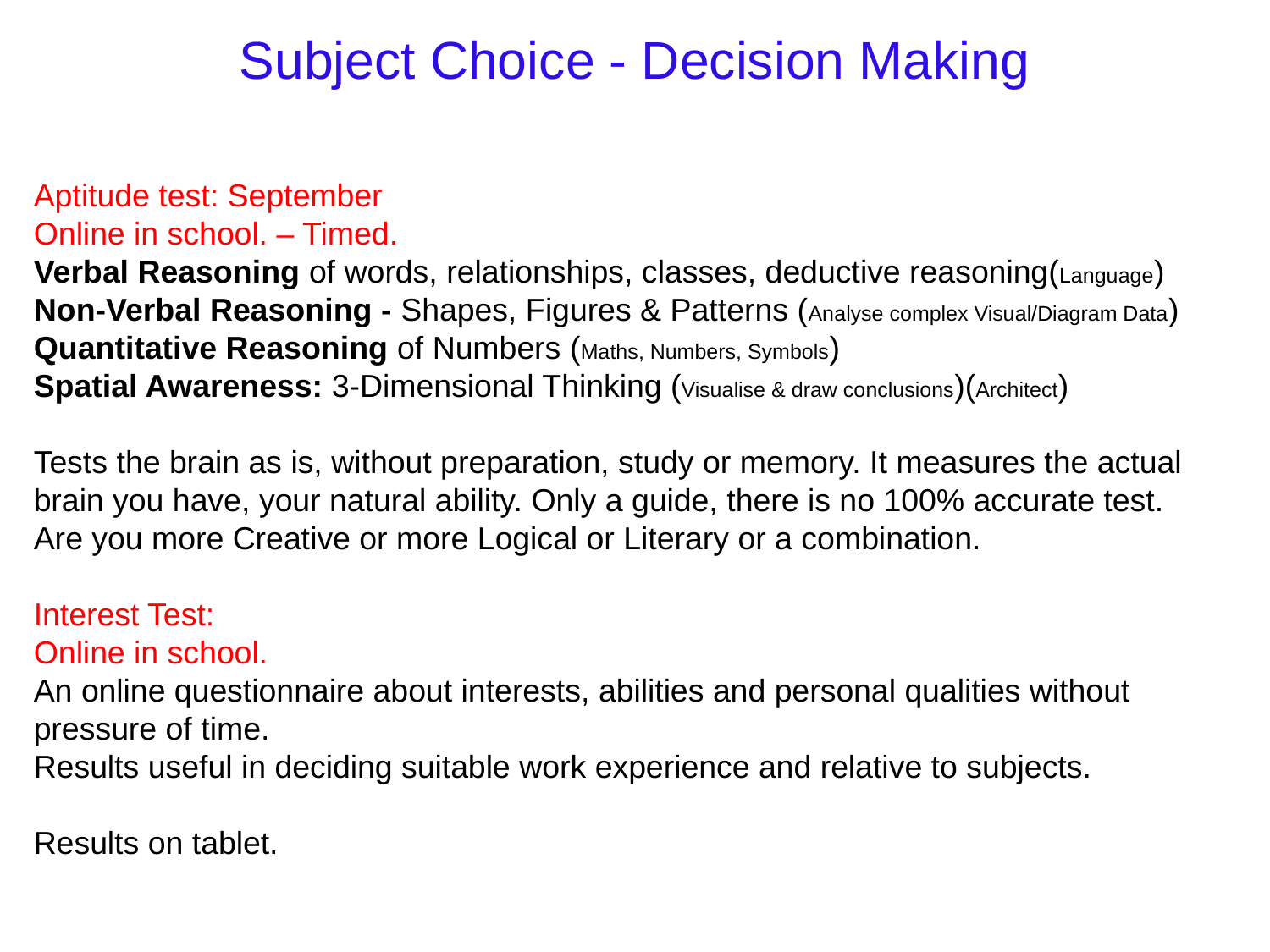

# Subject Choice - Decision Making
Aptitude test: September
Online in school. – Timed.
Verbal Reasoning of words, relationships, classes, deductive reasoning(Language)
Non-Verbal Reasoning - Shapes, Figures & Patterns (Analyse complex Visual/Diagram Data)
Quantitative Reasoning of Numbers (Maths, Numbers, Symbols)
Spatial Awareness: 3-Dimensional Thinking (Visualise & draw conclusions)(Architect)

Tests the brain as is, without preparation, study or memory. It measures the actual brain you have, your natural ability. Only a guide, there is no 100% accurate test.
Are you more Creative or more Logical or Literary or a combination.

Interest Test:
Online in school.
An online questionnaire about interests, abilities and personal qualities without pressure of time.
Results useful in deciding suitable work experience and relative to subjects.

Results on tablet.